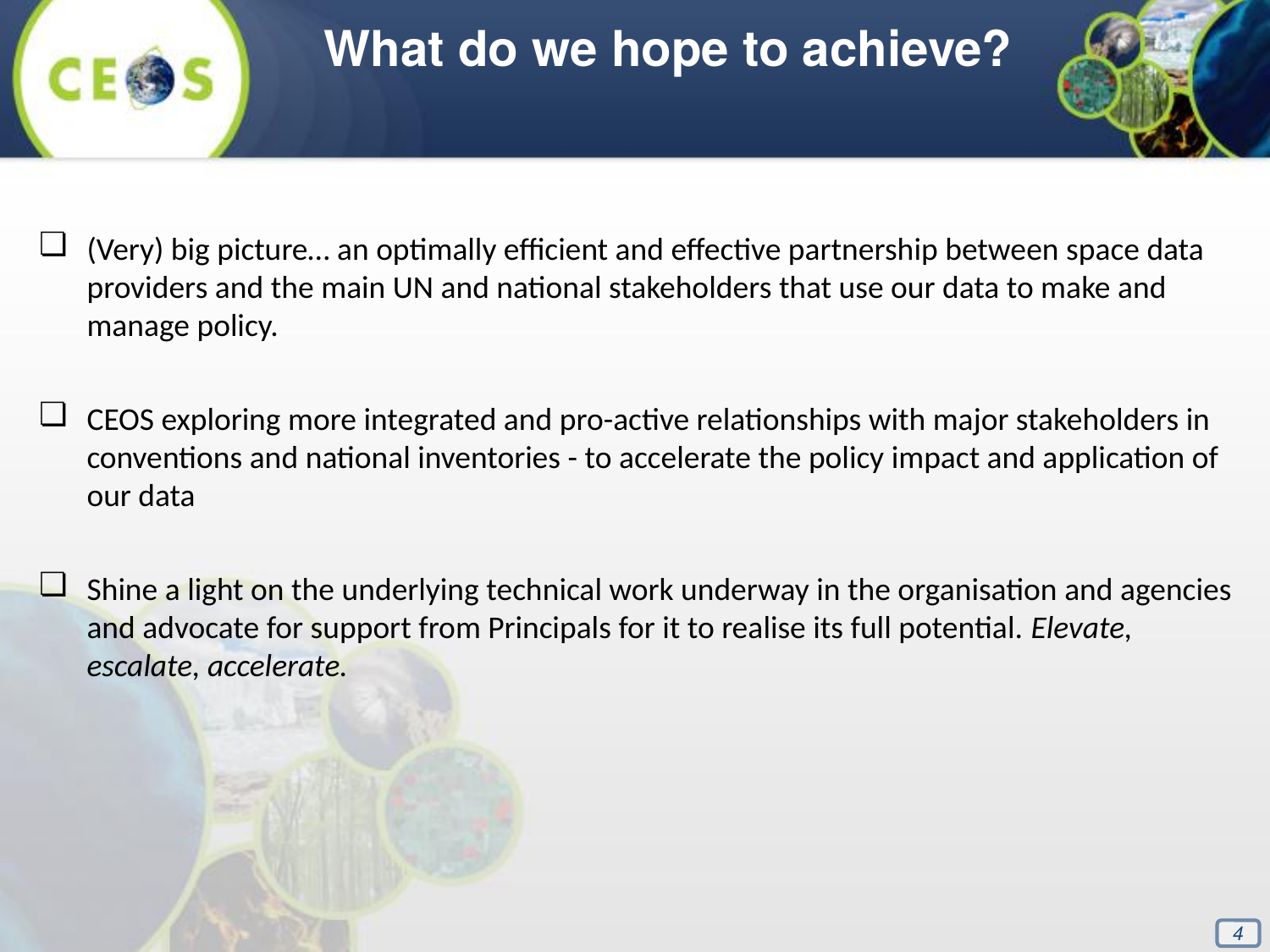

What do we hope to achieve?
(Very) big picture… an optimally efficient and effective partnership between space data providers and the main UN and national stakeholders that use our data to make and manage policy.

CEOS exploring more integrated and pro-active relationships with major stakeholders in conventions and national inventories - to accelerate the policy impact and application of our data

Shine a light on the underlying technical work underway in the organisation and agencies and advocate for support from Principals for it to realise its full potential. Elevate, escalate, accelerate.

4